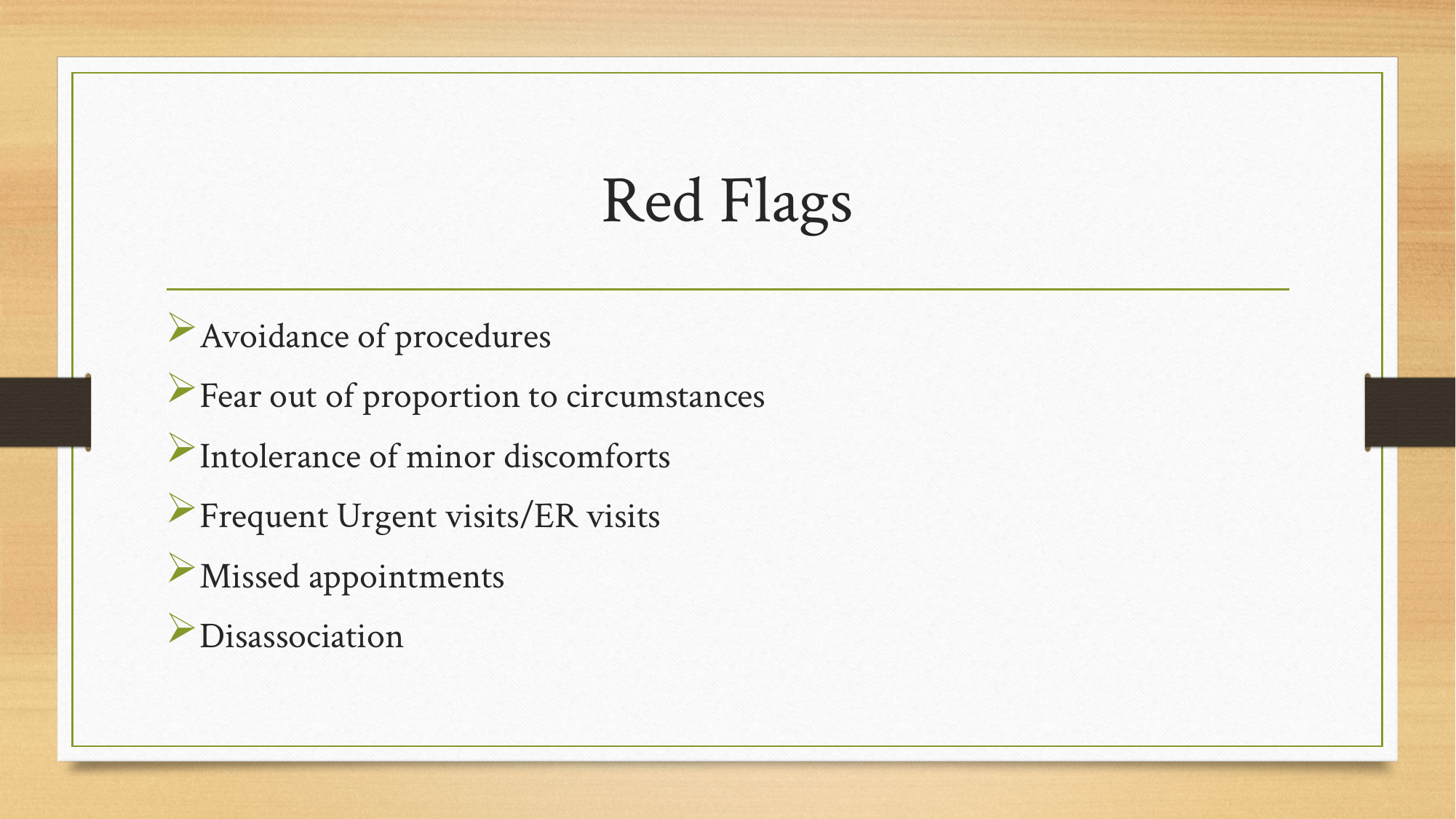

# Red Flags
Avoidance of procedures
Fear out of proportion to circumstances
Intolerance of minor discomforts
Frequent Urgent visits/ER visits
Missed appointments
Disassociation